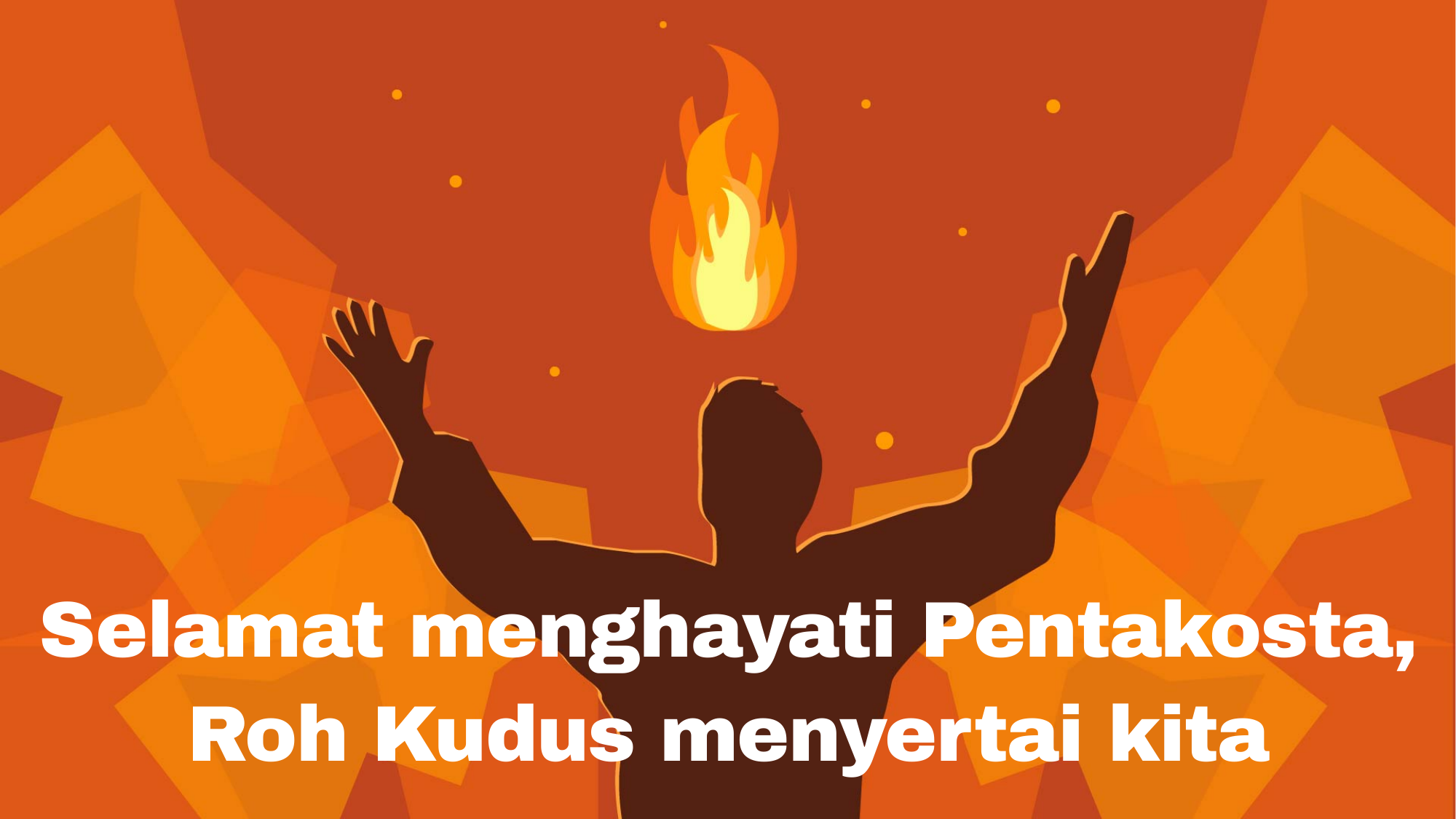

Selamat menghayati Pentakosta,
Roh Kudus menyertai kita